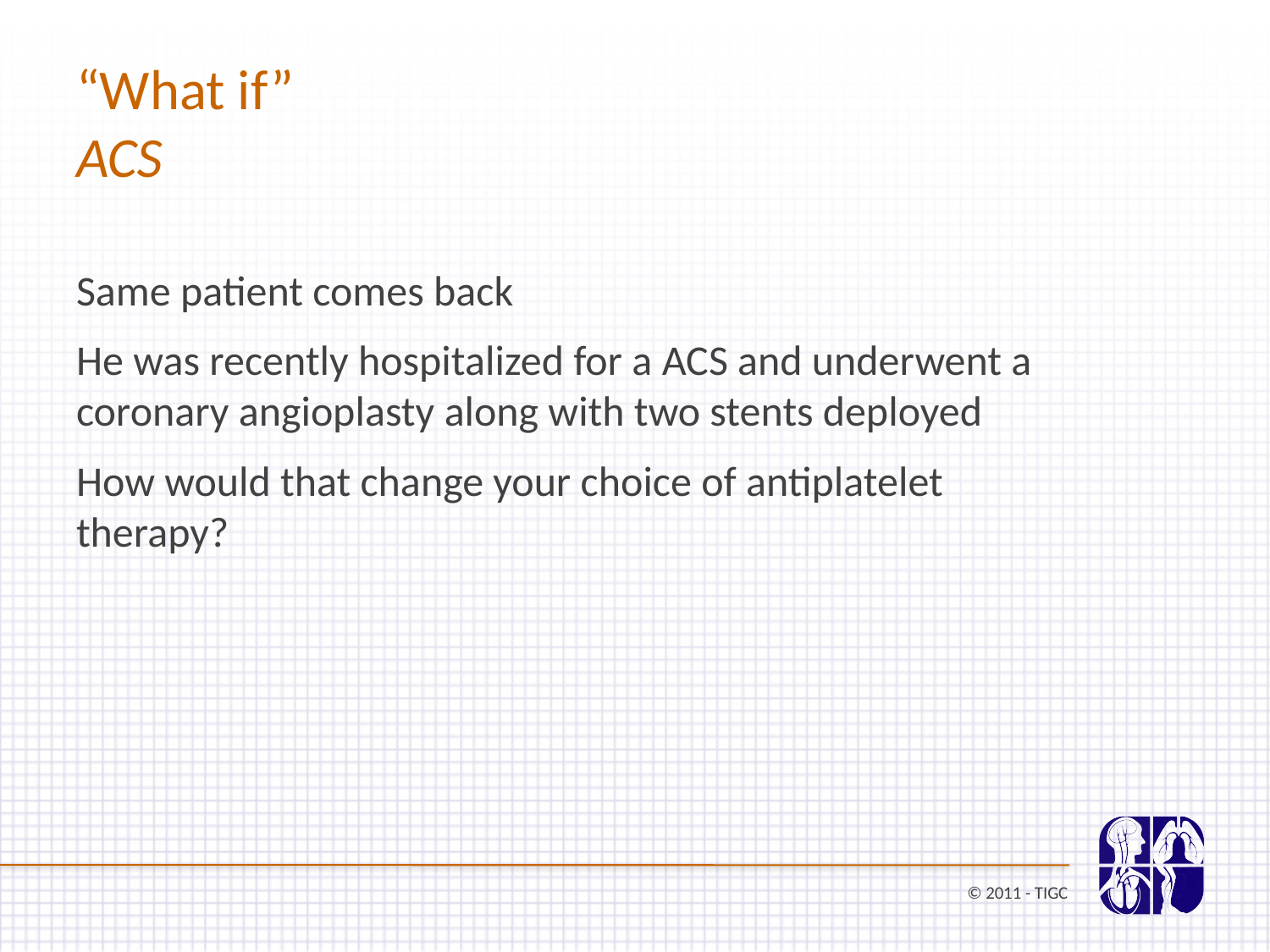

“What if”
ACS
Same patient comes back
He was recently hospitalized for a ACS and underwent a coronary angioplasty along with two stents deployed
How would that change your choice of antiplatelet therapy?
© 2011 - TIGC